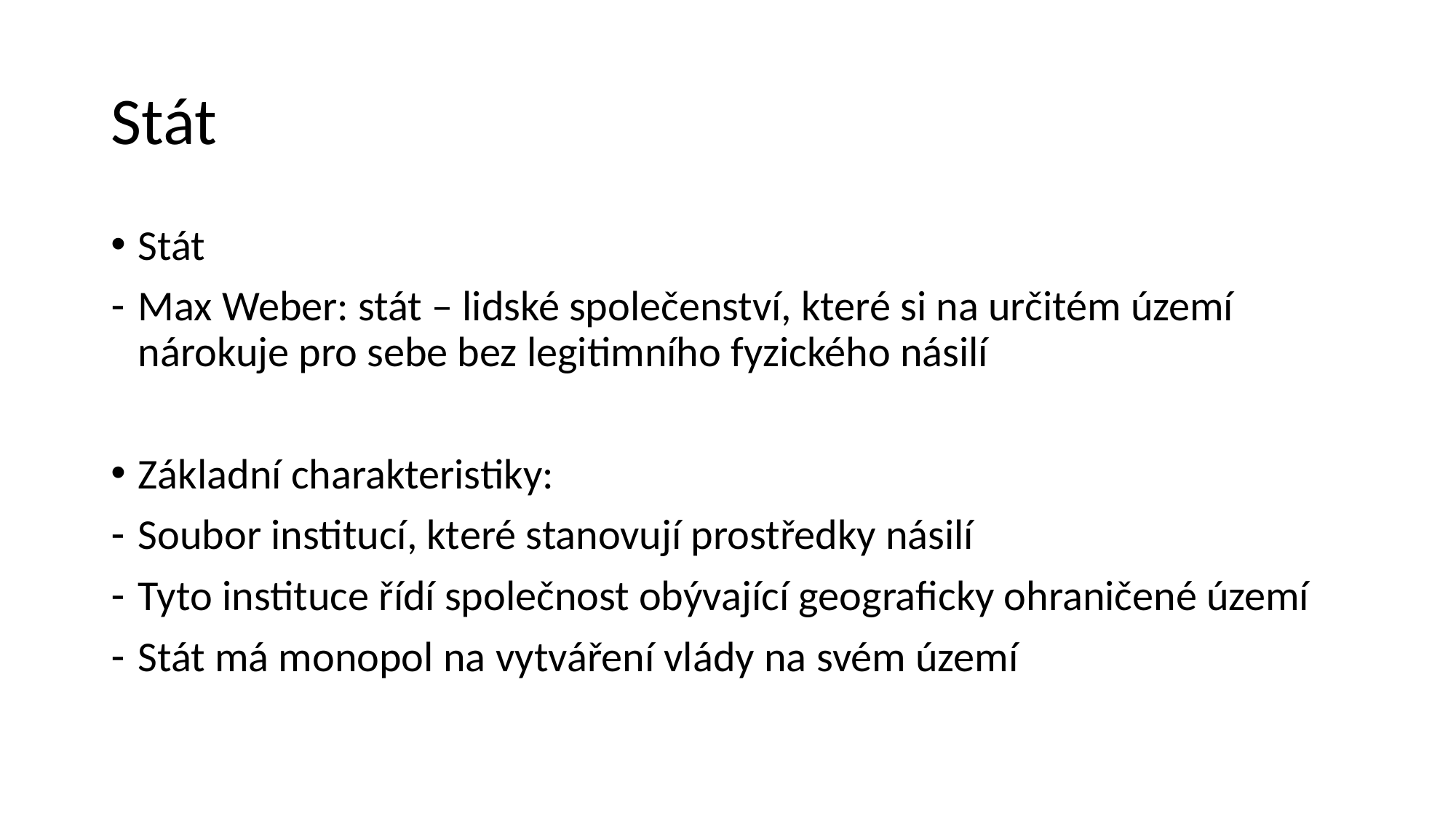

# Stát
Stát
Max Weber: stát – lidské společenství, které si na určitém území nárokuje pro sebe bez legitimního fyzického násilí

Základní charakteristiky:
Soubor institucí, které stanovují prostředky násilí
Tyto instituce řídí společnost obývající geograficky ohraničené území
Stát má monopol na vytváření vlády na svém území